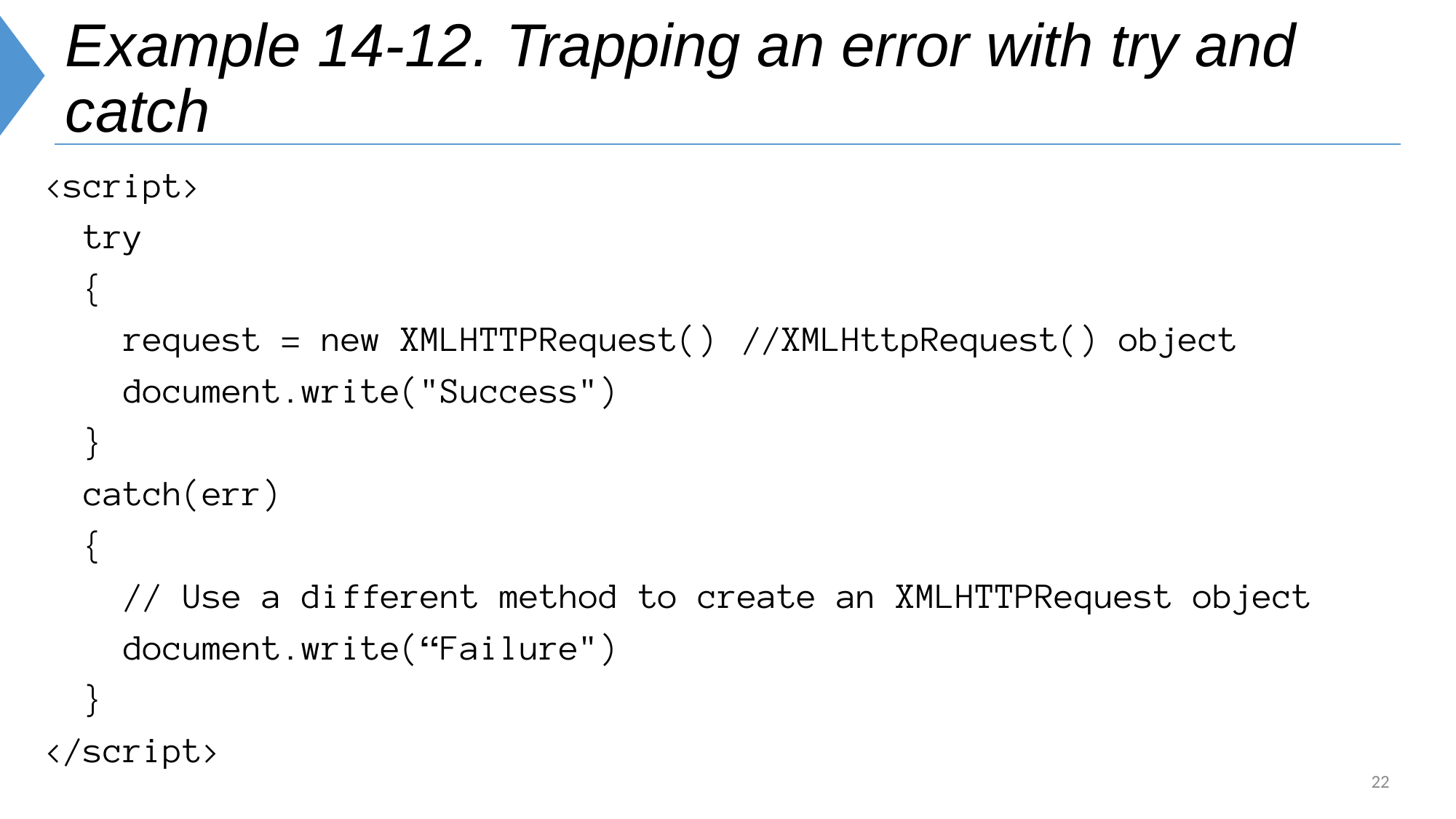

# Example 14-12. Trapping an error with try and catch
<script>
  try
  {
    request = new XMLHTTPRequest()	//XMLHttpRequest() object
    document.write("Success")
  }
  catch(err)
  {
    // Use a different method to create an XMLHTTPRequest object
    document.write(“Failure")
  }
</script>
22